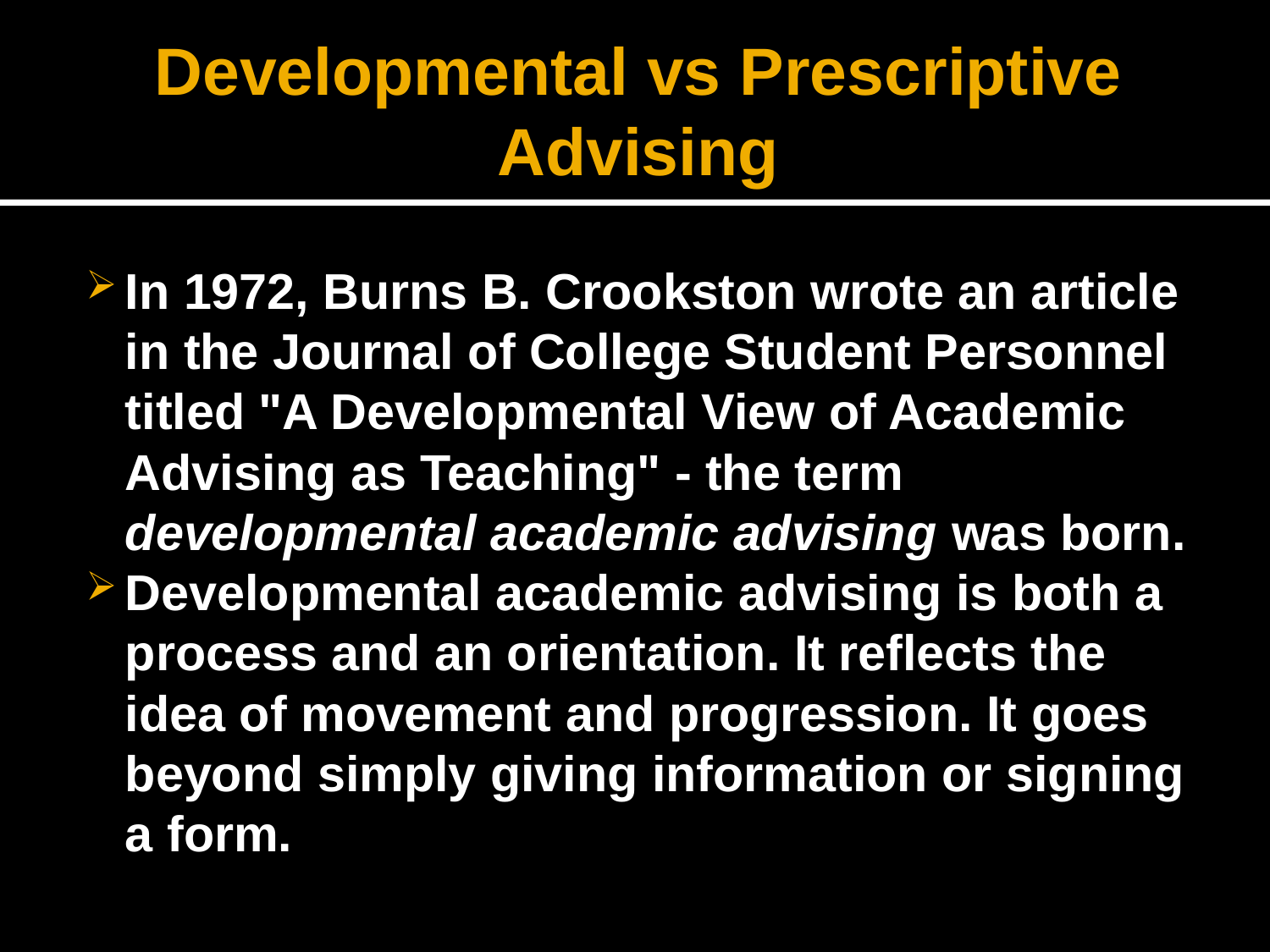

# Developmental vs Prescriptive Advising
In 1972, Burns B. Crookston wrote an article in the Journal of College Student Personnel titled "A Developmental View of Academic Advising as Teaching" - the term developmental academic advising was born.
Developmental academic advising is both a process and an orientation. It reflects the idea of movement and progression. It goes beyond simply giving information or signing a form.